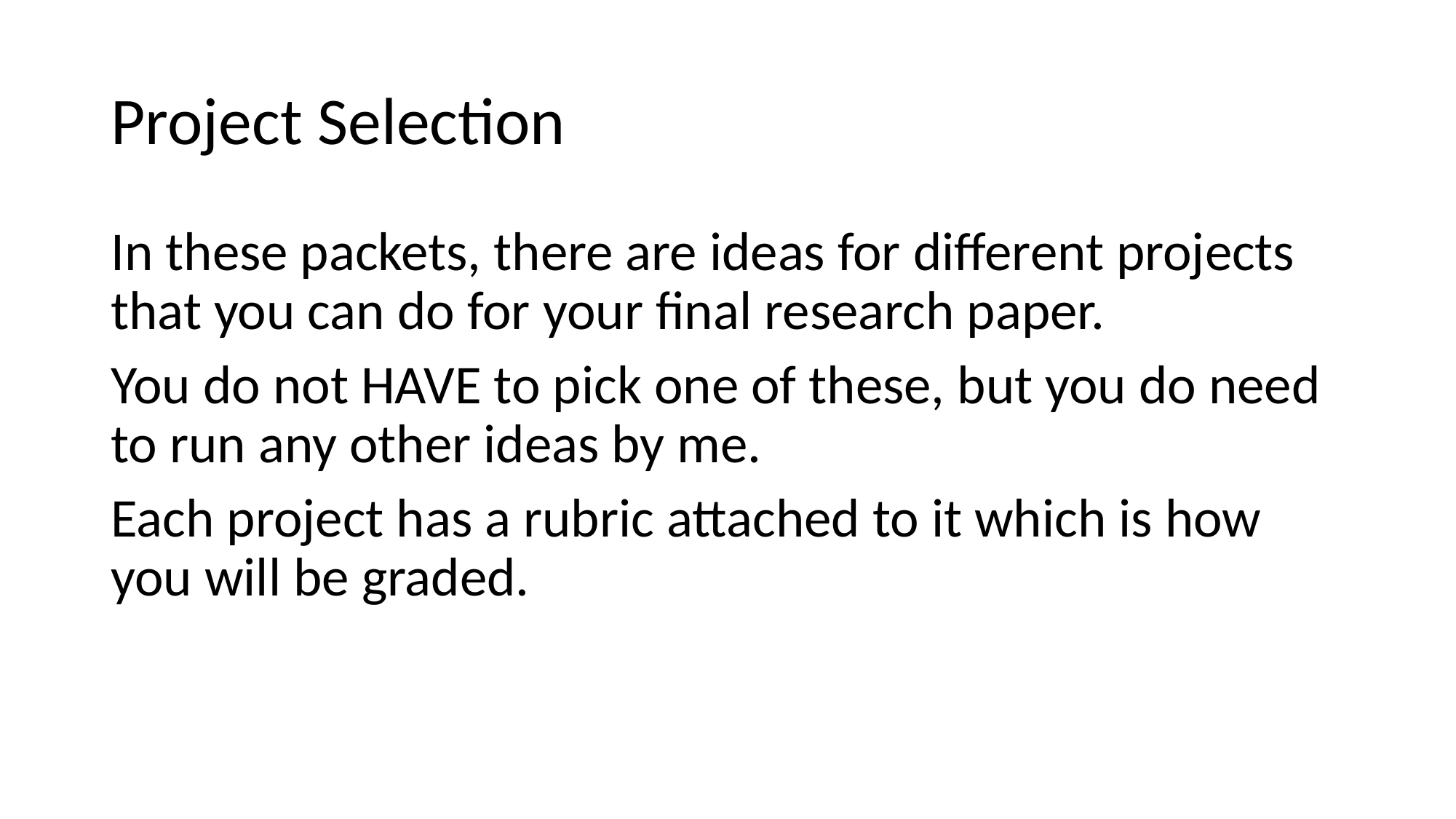

# Project Selection
In these packets, there are ideas for different projects that you can do for your final research paper.
You do not HAVE to pick one of these, but you do need to run any other ideas by me.
Each project has a rubric attached to it which is how you will be graded.